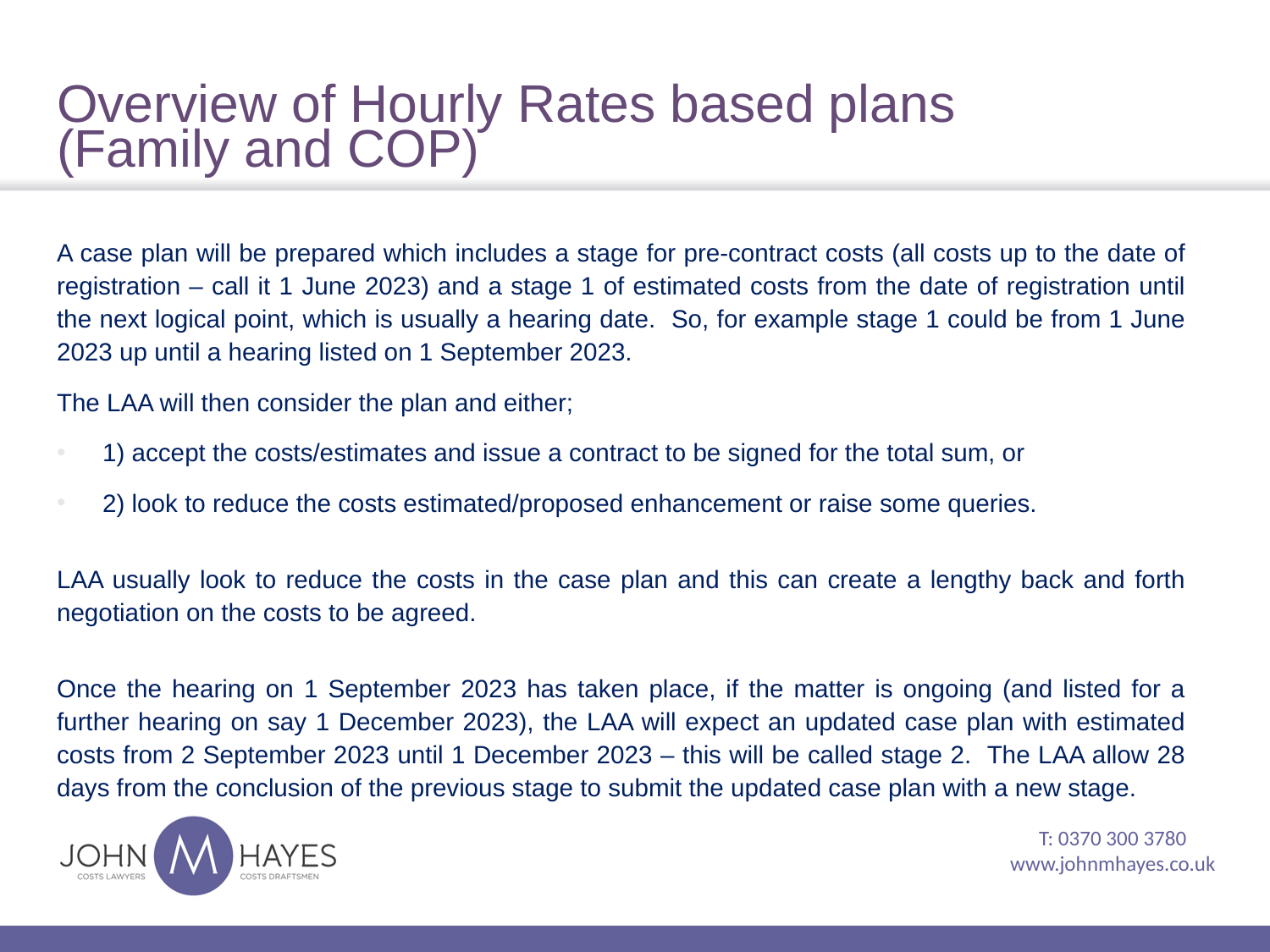

# Overview of Hourly Rates based plans (Family and COP)
A case plan will be prepared which includes a stage for pre-contract costs (all costs up to the date of registration – call it 1 June 2023) and a stage 1 of estimated costs from the date of registration until the next logical point, which is usually a hearing date.  So, for example stage 1 could be from 1 June 2023 up until a hearing listed on 1 September 2023.
The LAA will then consider the plan and either;
1) accept the costs/estimates and issue a contract to be signed for the total sum, or
2) look to reduce the costs estimated/proposed enhancement or raise some queries.

LAA usually look to reduce the costs in the case plan and this can create a lengthy back and forth negotiation on the costs to be agreed.

Once the hearing on 1 September 2023 has taken place, if the matter is ongoing (and listed for a further hearing on say 1 December 2023), the LAA will expect an updated case plan with estimated costs from 2 September 2023 until 1 December 2023 – this will be called stage 2.  The LAA allow 28 days from the conclusion of the previous stage to submit the updated case plan with a new stage.